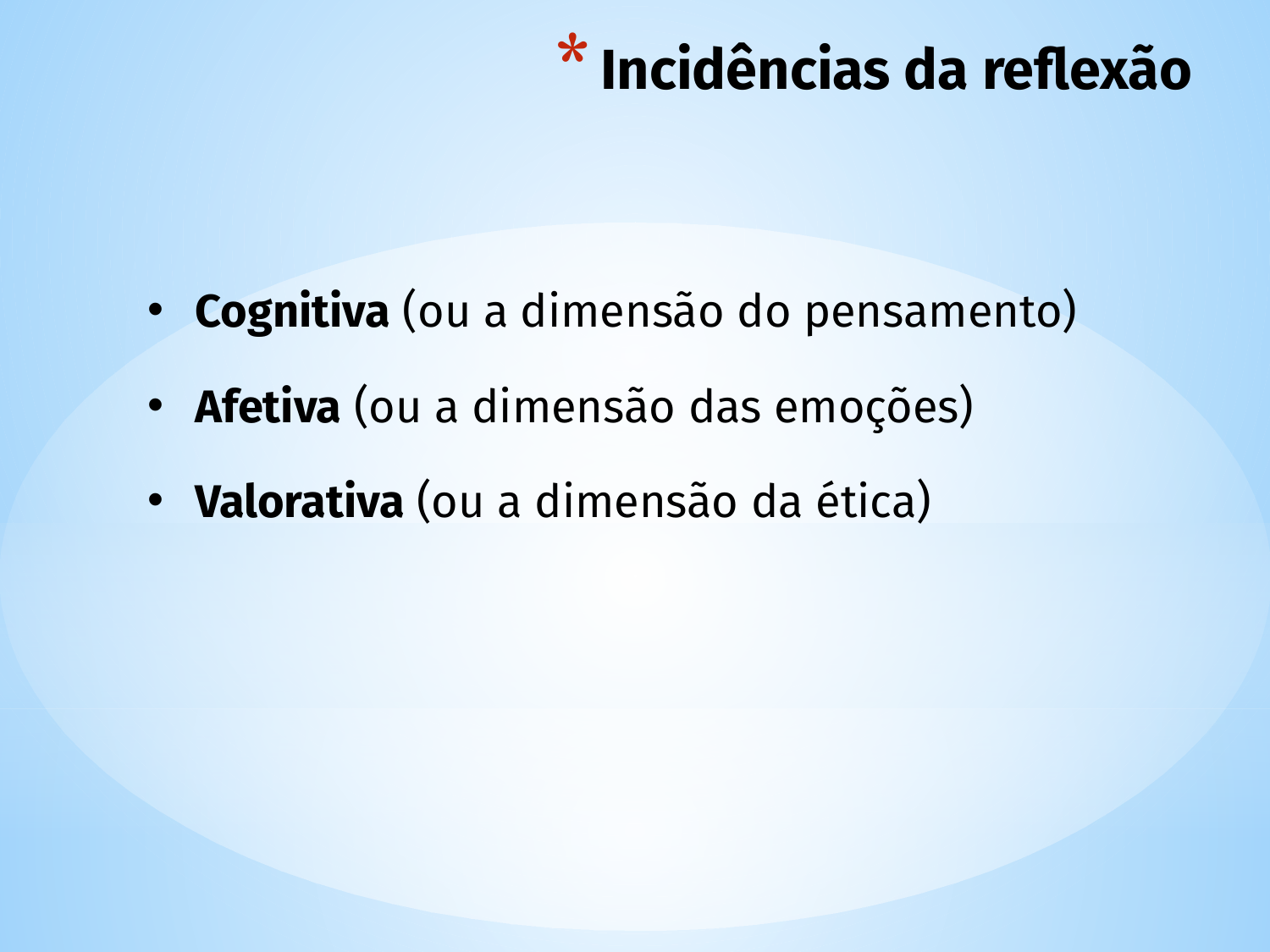

# Incidências da reflexão
Cognitiva (ou a dimensão do pensamento)
Afetiva (ou a dimensão das emoções)
Valorativa (ou a dimensão da ética)